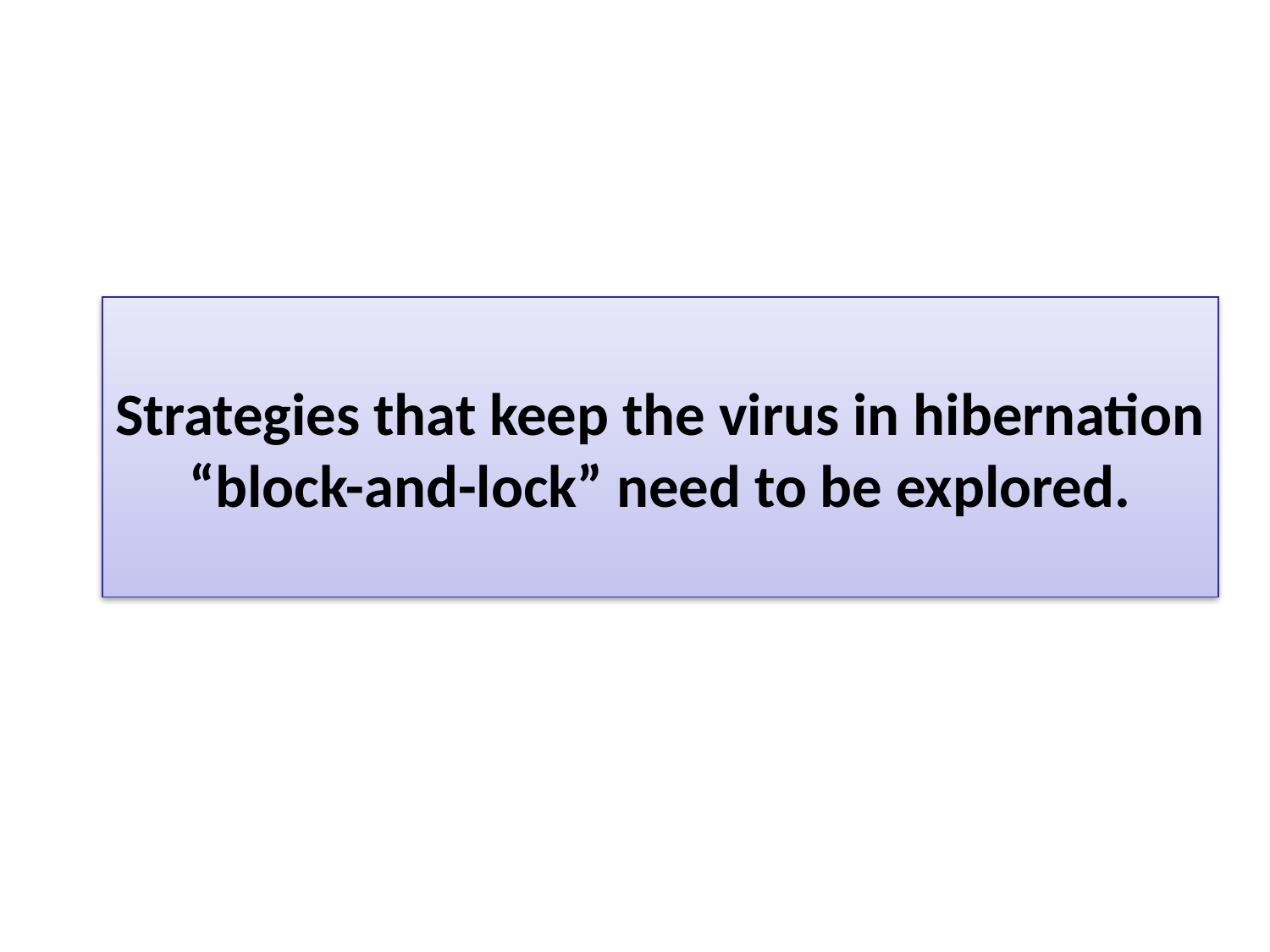

Strategies that keep the virus in hibernation “block-and-lock” need to be explored.